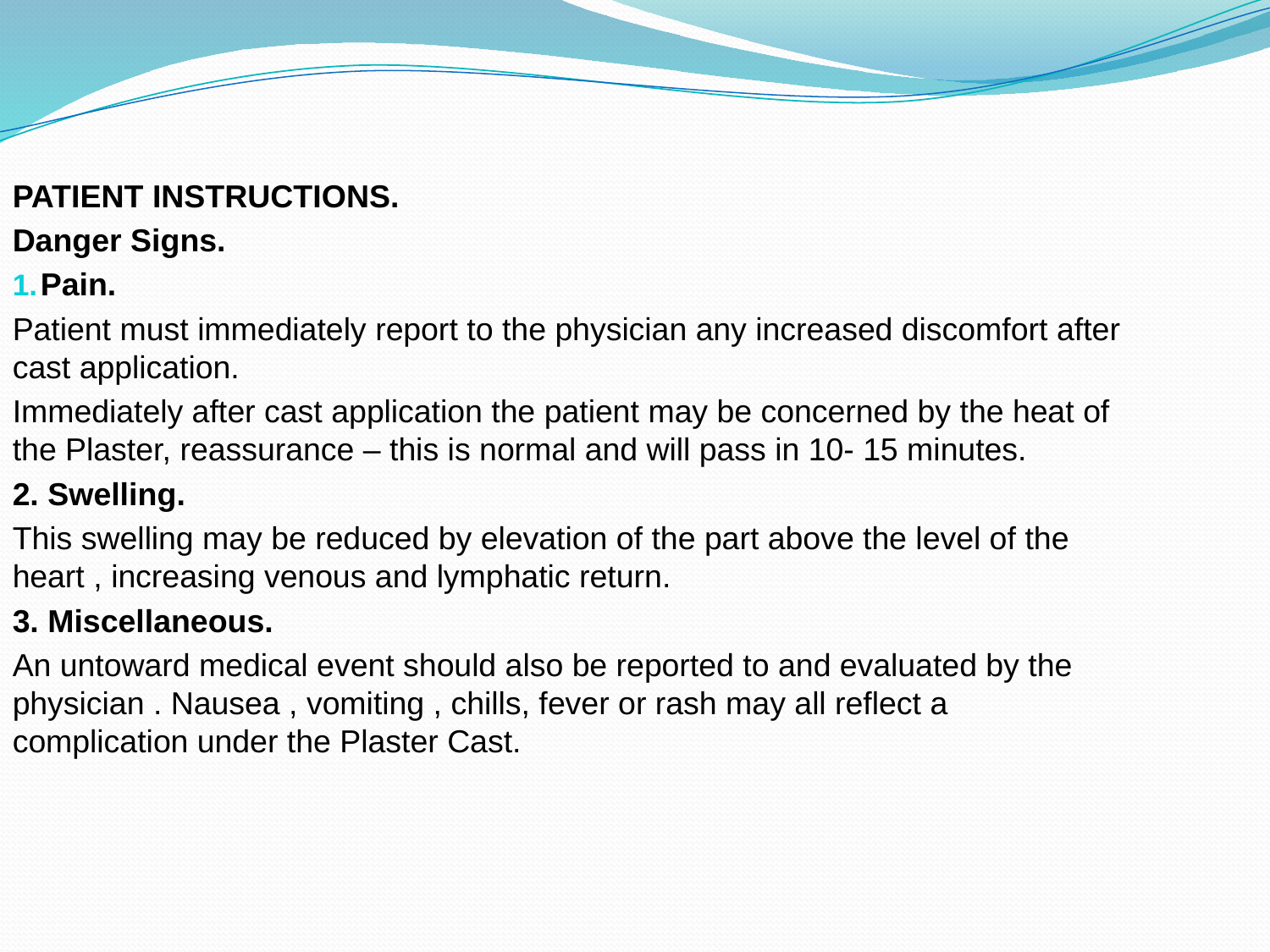

PATIENT INSTRUCTIONS.
Danger Signs.
Pain.
Patient must immediately report to the physician any increased discomfort after cast application.
Immediately after cast application the patient may be concerned by the heat of the Plaster, reassurance – this is normal and will pass in 10- 15 minutes.
2. Swelling.
This swelling may be reduced by elevation of the part above the level of the heart , increasing venous and lymphatic return.
3. Miscellaneous.
An untoward medical event should also be reported to and evaluated by the physician . Nausea , vomiting , chills, fever or rash may all reflect a complication under the Plaster Cast.